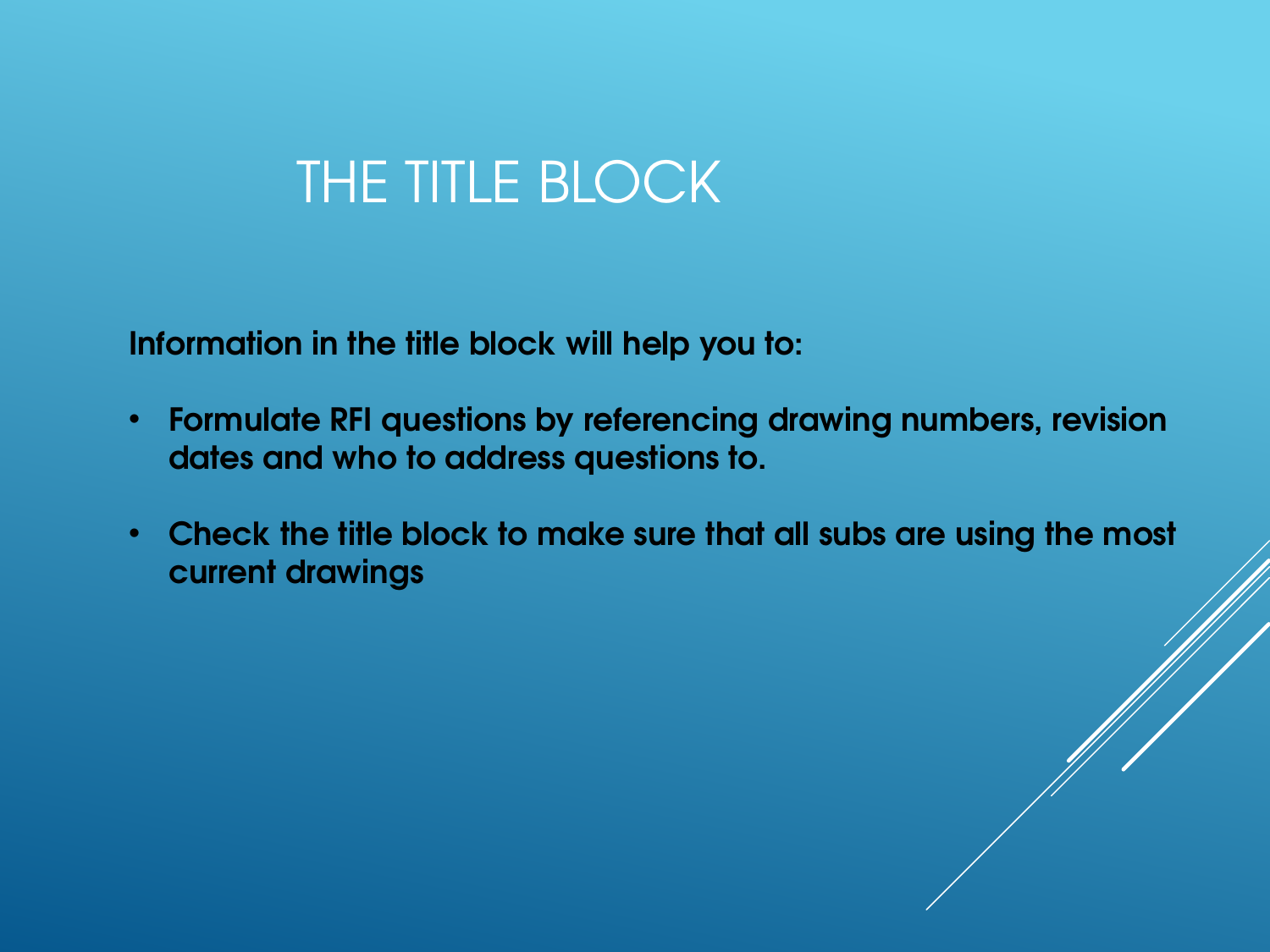

# The Title Block
Information in the title block will help you to:

Formulate RFI questions by referencing drawing numbers, revision dates and who to address questions to.

Check the title block to make sure that all subs are using the most current drawings